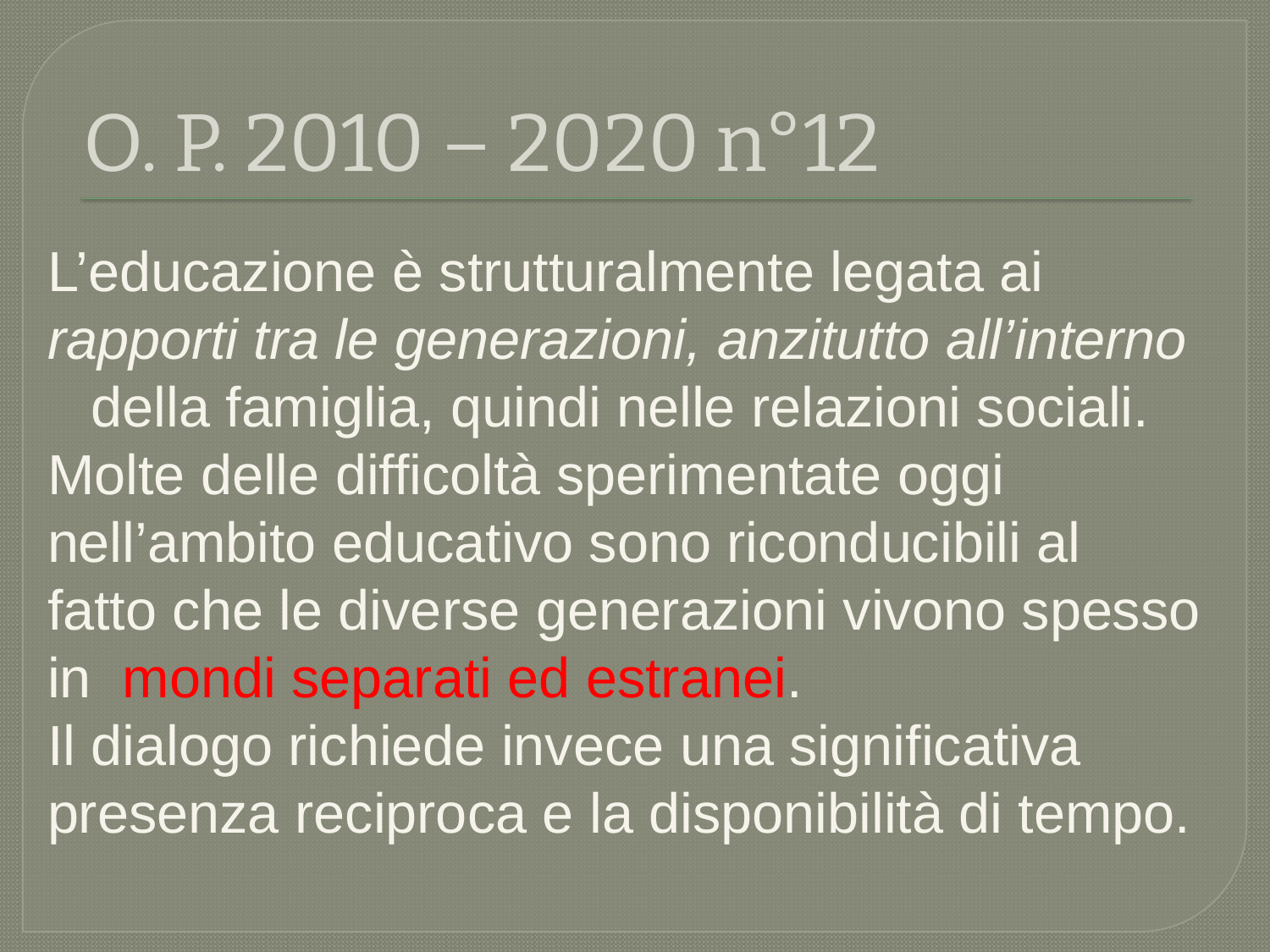

# O. P. 2010 – 2020 n°12
L’educazione è strutturalmente legata ai
rapporti tra le generazioni, anzitutto all’interno della famiglia, quindi nelle relazioni sociali.
Molte delle difficoltà sperimentate oggi
nell’ambito educativo sono riconducibili al
fatto che le diverse generazioni vivono spesso
in  mondi separati ed estranei.
Il dialogo richiede invece una significativa
presenza reciproca e la disponibilità di tempo.